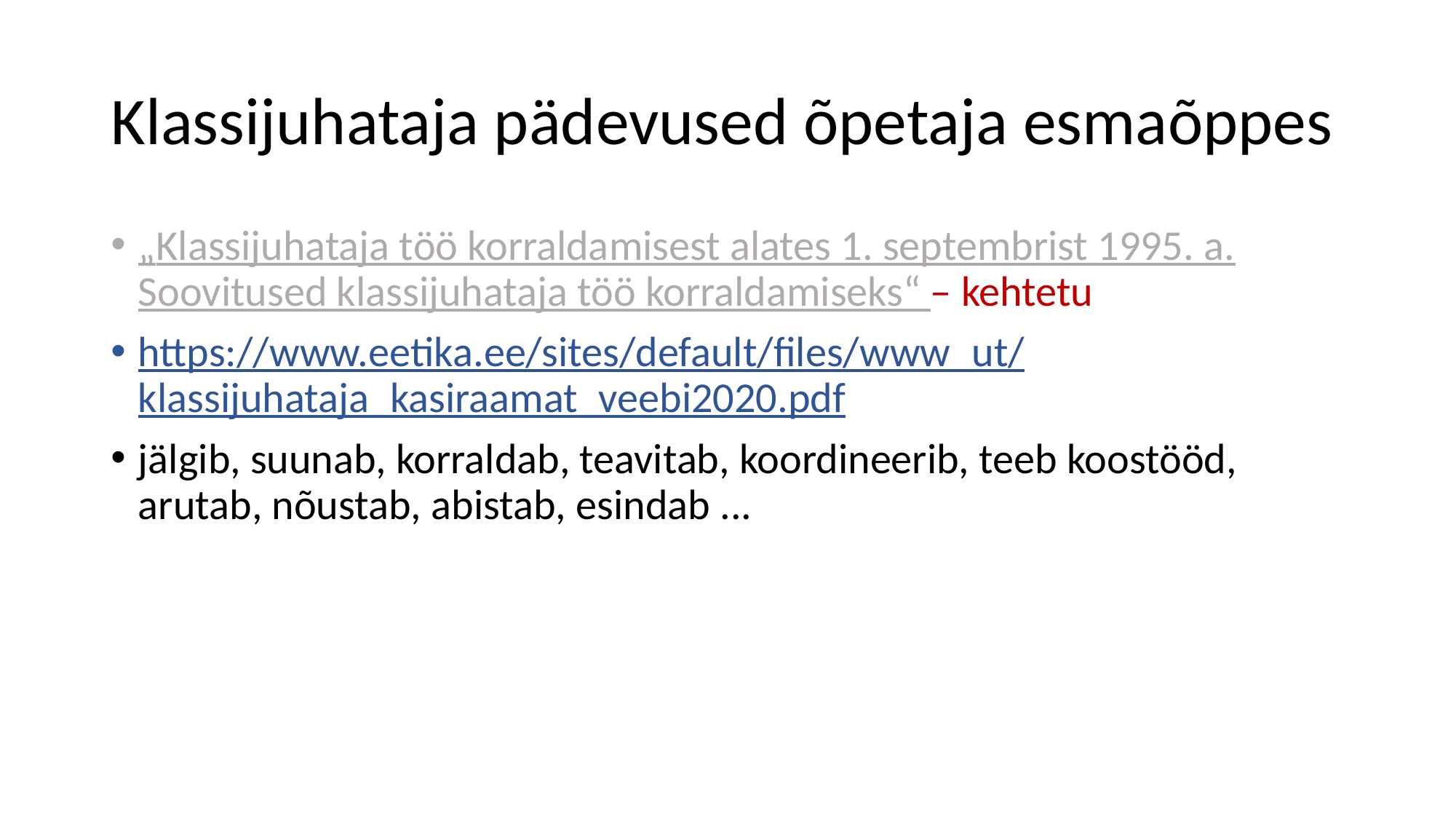

# Klassijuhataja pädevused õpetaja esmaõppes
„Klassijuhataja töö korraldamisest alates 1. septembrist 1995. a. Soovitused klassijuhataja töö korraldamiseks“ – kehtetu
https://www.eetika.ee/sites/default/files/www_ut/klassijuhataja_kasiraamat_veebi2020.pdf
jälgib, suunab, korraldab, teavitab, koordineerib, teeb koostööd, arutab, nõustab, abistab, esindab ...